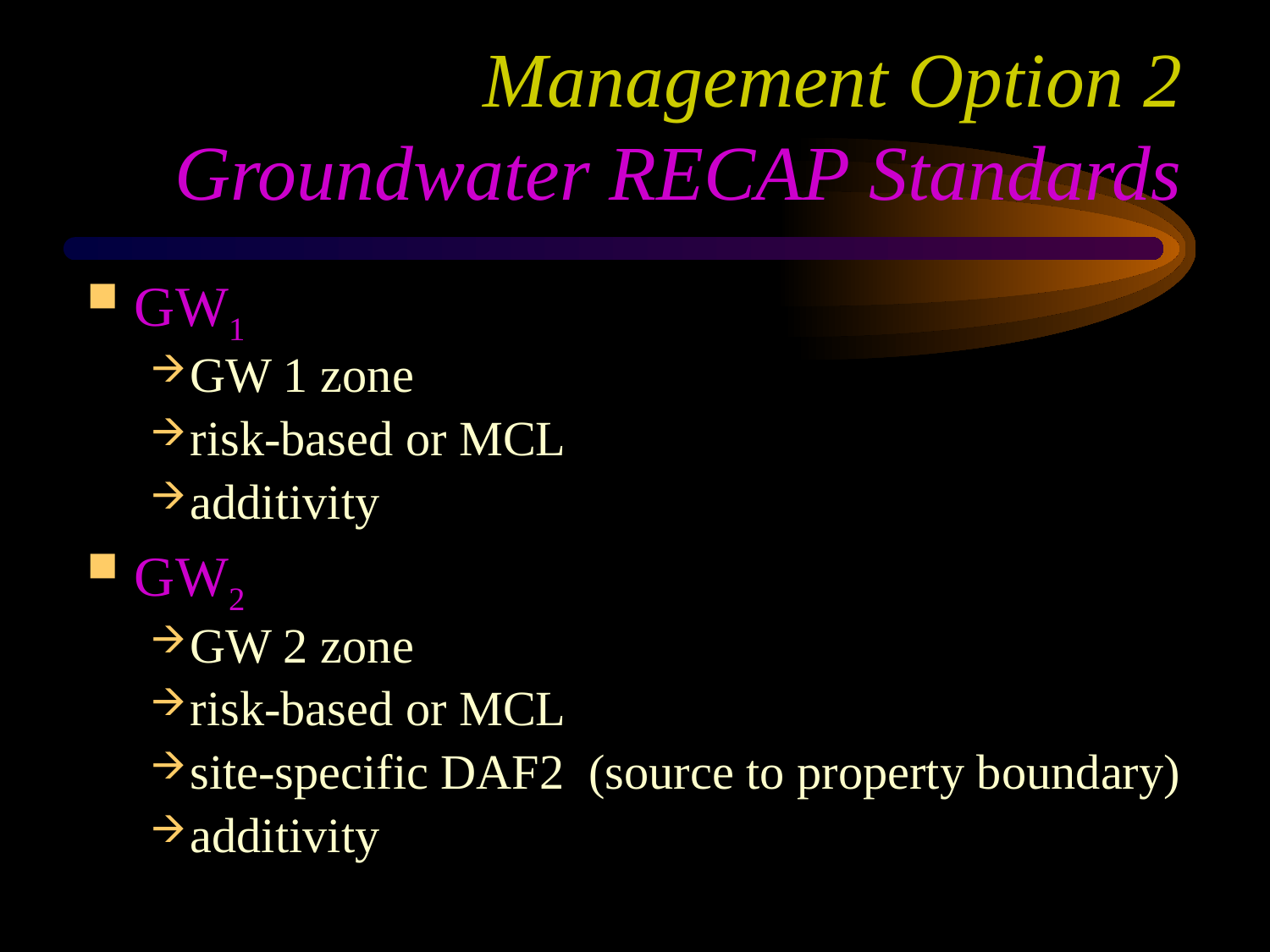

# Management Option 2 Groundwater RECAP Standards
GW1
GW 1 zone
risk-based or MCL
additivity
GW2
GW 2 zone
risk-based or MCL
site-specific DAF2  (source to property boundary)
additivity